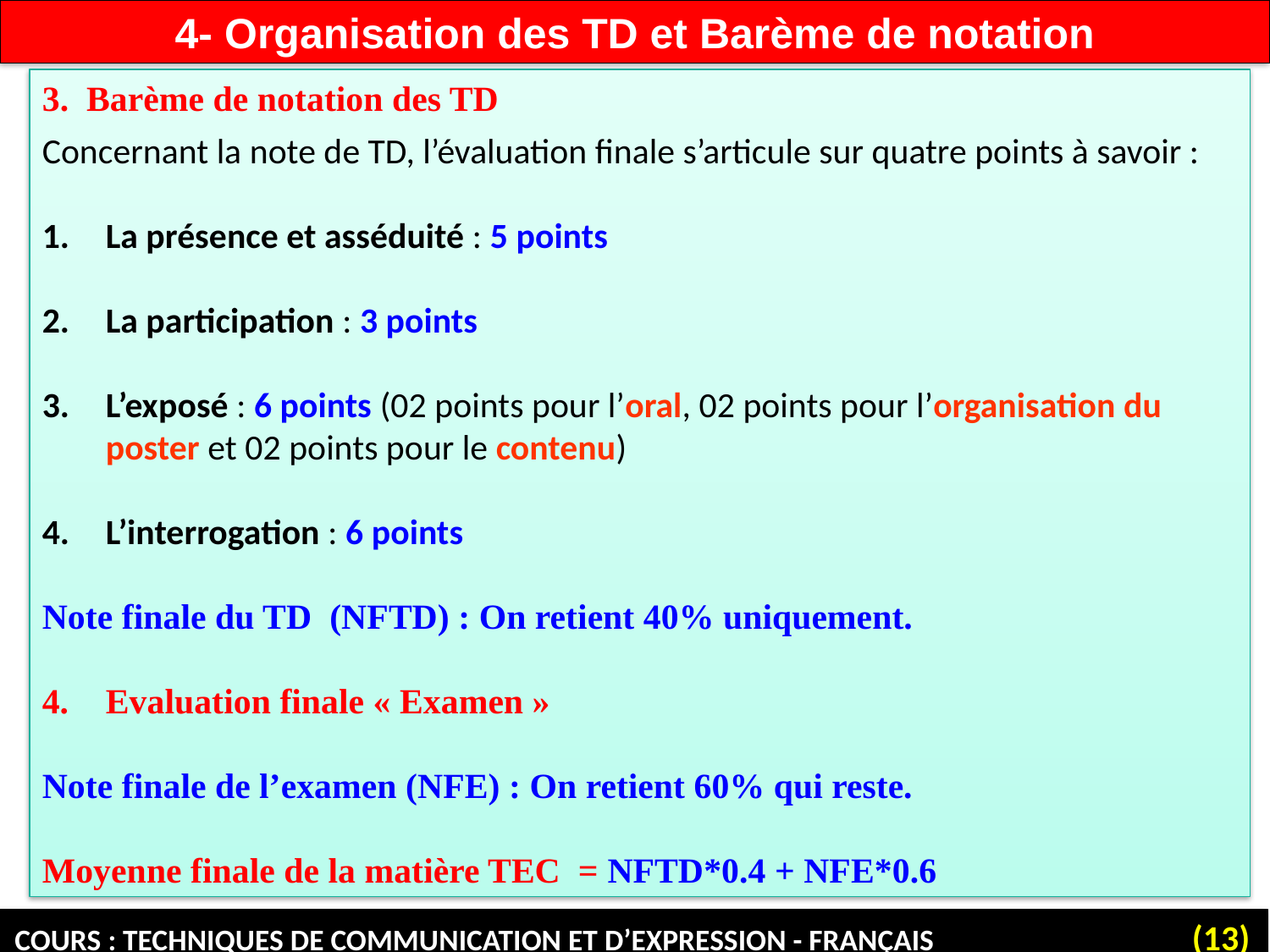

4- Organisation des TD et Barème de notation
3.  Barème de notation des TD
Concernant la note de TD, l’évaluation finale s’articule sur quatre points à savoir :

La présence et asséduité : 5 points

La participation : 3 points

L’exposé : 6 points (02 points pour l’oral, 02 points pour l’organisation du poster et 02 points pour le contenu)

L’interrogation : 6 points

Note finale du TD  (NFTD) : On retient 40% uniquement.

Evaluation finale « Examen »

Note finale de l’examen (NFE) : On retient 60% qui reste.

Moyenne finale de la matière TEC  = NFTD*0.4 + NFE*0.6
Cours : Techniques de communication et d’expression - Français                                      (13)